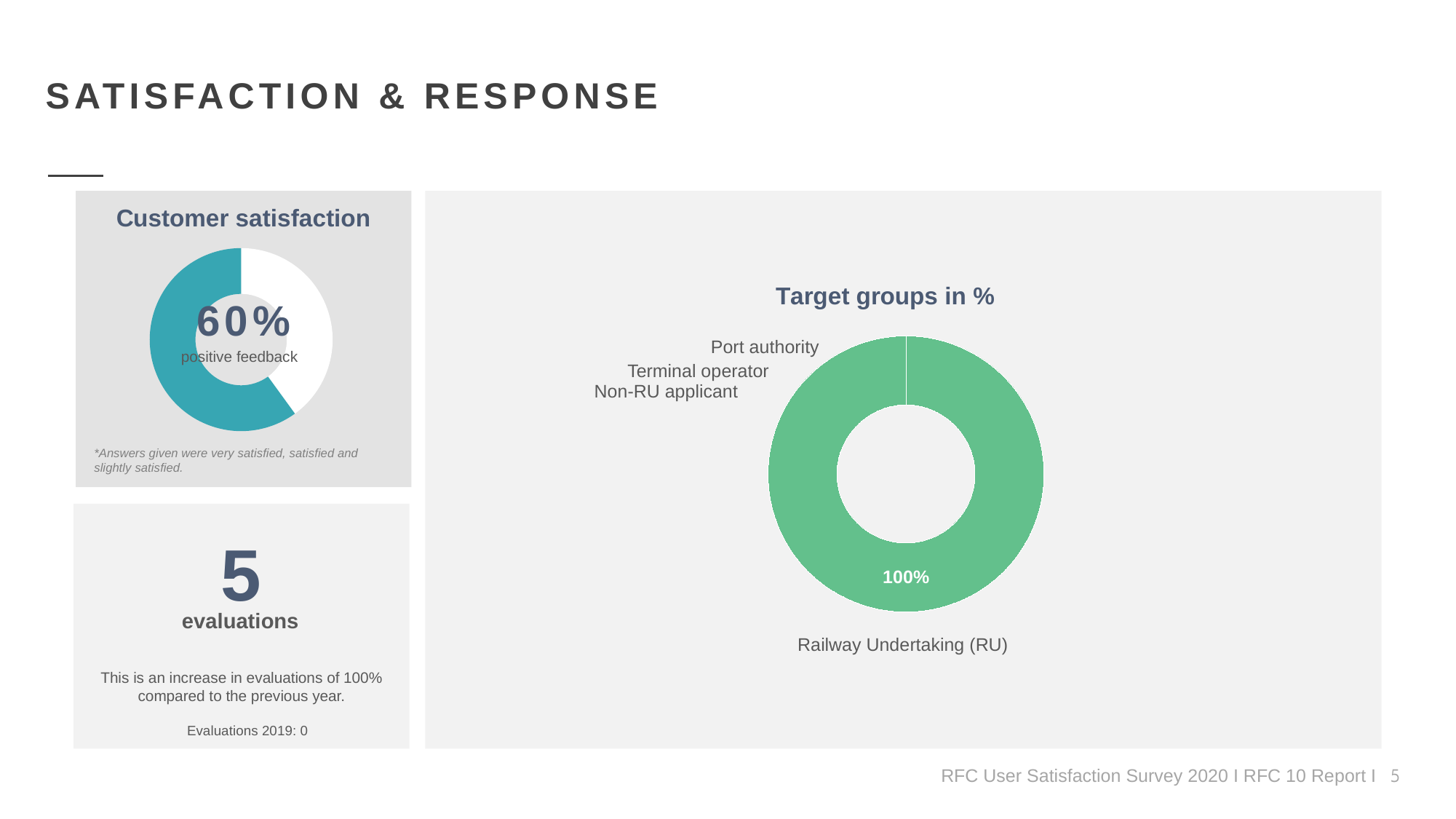

SATISFACTION & RESPONSE

### Chart: Customer satisfaction

| Category | Customer satisfaction |
|---|---|
| negative | 0.4 |
| positive | 0.6 |

### Chart: Target groups in %

| Category | Participant groups in % |
|---|---|
| Railway Undertaking (RU) | 1.0 |
| Non-RU applicant | 0.0 |
| Terminal operator | 0.0 |
| Port authority | 0.0 |
60%
Port authority
positive feedback
Terminal operator
Non-RU applicant
*Answers given were very satisfied, satisfied and slightly satisfied.

5

### Chart

| Category |
|---|
evaluations
Railway Undertaking (RU)
This is an increase in evaluations of 100% compared to the previous year.
Evaluations 2019: 0